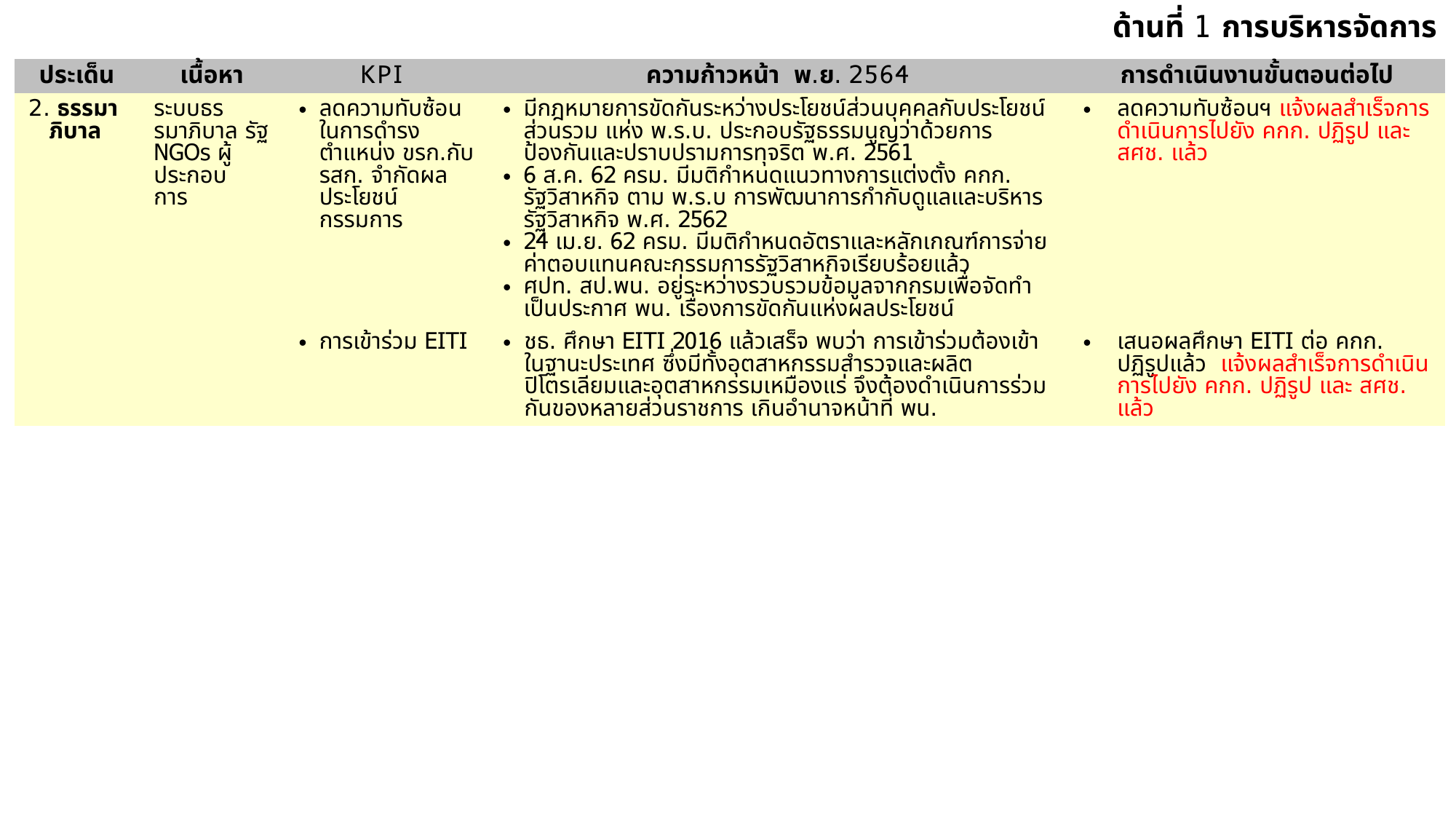

ด้านที่ 1 การบริหารจัดการ
| ประเด็น | เนื้อหา | KPI | ความก้าวหน้า พ.ย. 2564 | การดำเนินงานขั้นตอนต่อไป |
| --- | --- | --- | --- | --- |
| 2. ธรรมา ภิบาล | ระบบธรรมาภิบาล รัฐ NGOs ผู้ประกอบ การ | ลดความทับซ้อนในการดำรงตำแหน่ง ขรก.กับ รสก. จำกัดผลประโยชน์กรรมการ | มีกฎหมายการขัดกันระหว่างประโยชน์ส่วนบุคคลกับประโยชน์ส่วนรวม แห่ง พ.ร.บ. ประกอบรัฐธรรมนูญว่าด้วยการป้องกันและปราบปรามการทุจริต พ.ศ. 2561 6 ส.ค. 62 ครม. มีมติกำหนดแนวทางการแต่งตั้ง คกก. รัฐวิสาหกิจ ตาม พ.ร.บ การพัฒนาการกำกับดูแลและบริหารรัฐวิสาหกิจ พ.ศ. 2562 24 เม.ย. 62 ครม. มีมติกำหนดอัตราและหลักเกณฑ์การจ่ายค่าตอบแทนคณะกรรมการรัฐวิสาหกิจเรียบร้อยแล้ว ศปท. สป.พน. อยู่ระหว่างรวบรวมข้อมูลจากกรมเพื่อจัดทำเป็นประกาศ พน. เรื่องการขัดกันแห่งผลประโยชน์ | ลดความทับซ้อนฯ แจ้งผลสำเร็จการดำเนินการไปยัง คกก. ปฏิรูป และ สศช. แล้ว |
|  |  | การเข้าร่วม EITI | ชธ. ศึกษา EITI 2016 แล้วเสร็จ พบว่า การเข้าร่วมต้องเข้าในฐานะประเทศ ซึ่งมีทั้งอุตสาหกรรมสำรวจและผลิตปิโตรเลียมและอุตสาหกรรมเหมืองแร่ จึงต้องดำเนินการร่วมกันของหลายส่วนราชการ เกินอำนาจหน้าที่ พน. | เสนอผลศึกษา EITI ต่อ คกก. ปฏิรูปแล้ว แจ้งผลสำเร็จการดำเนินการไปยัง คกก. ปฏิรูป และ สศช. แล้ว |